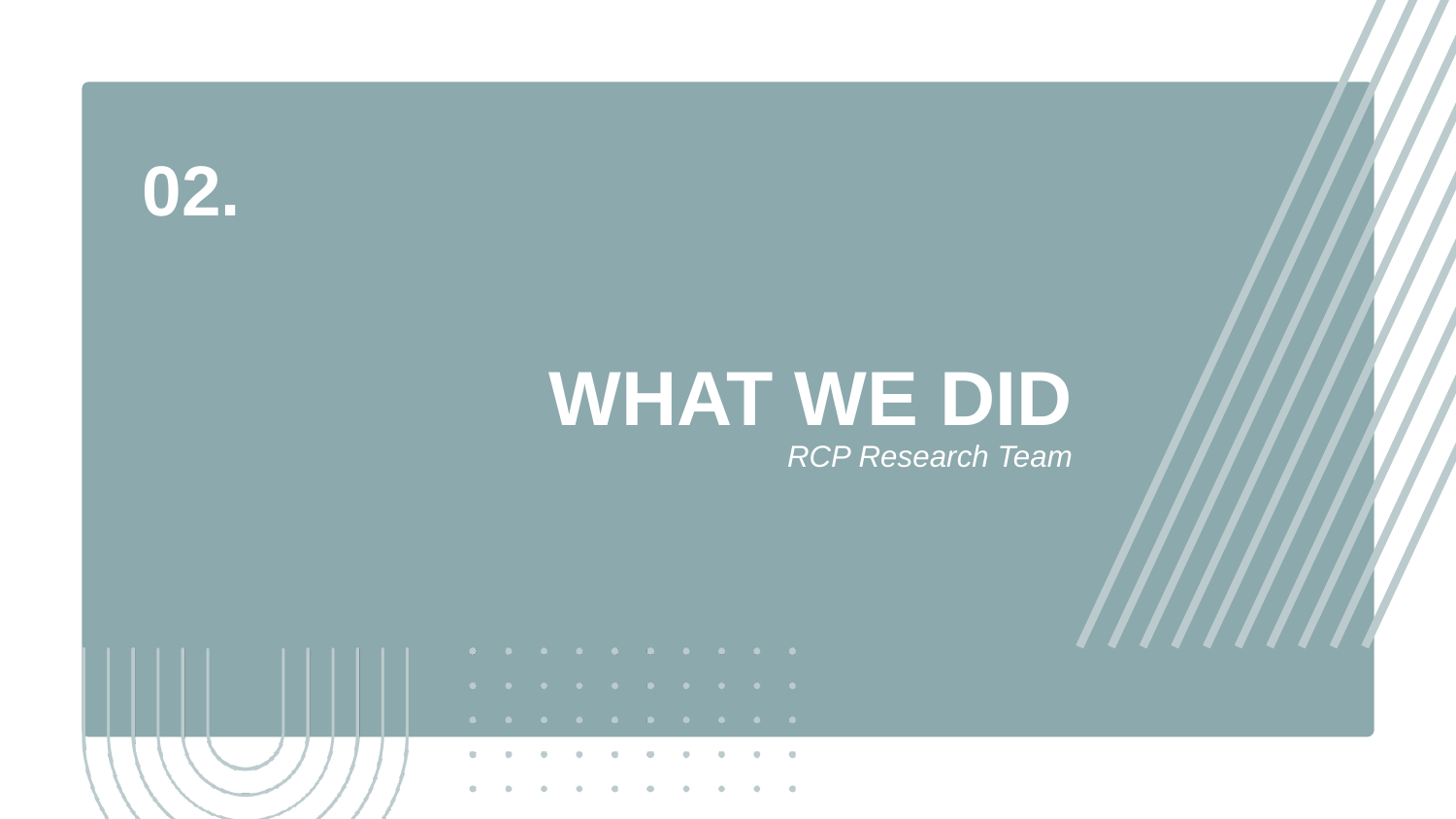

02.
WHAT WE DID
RCP Research Team